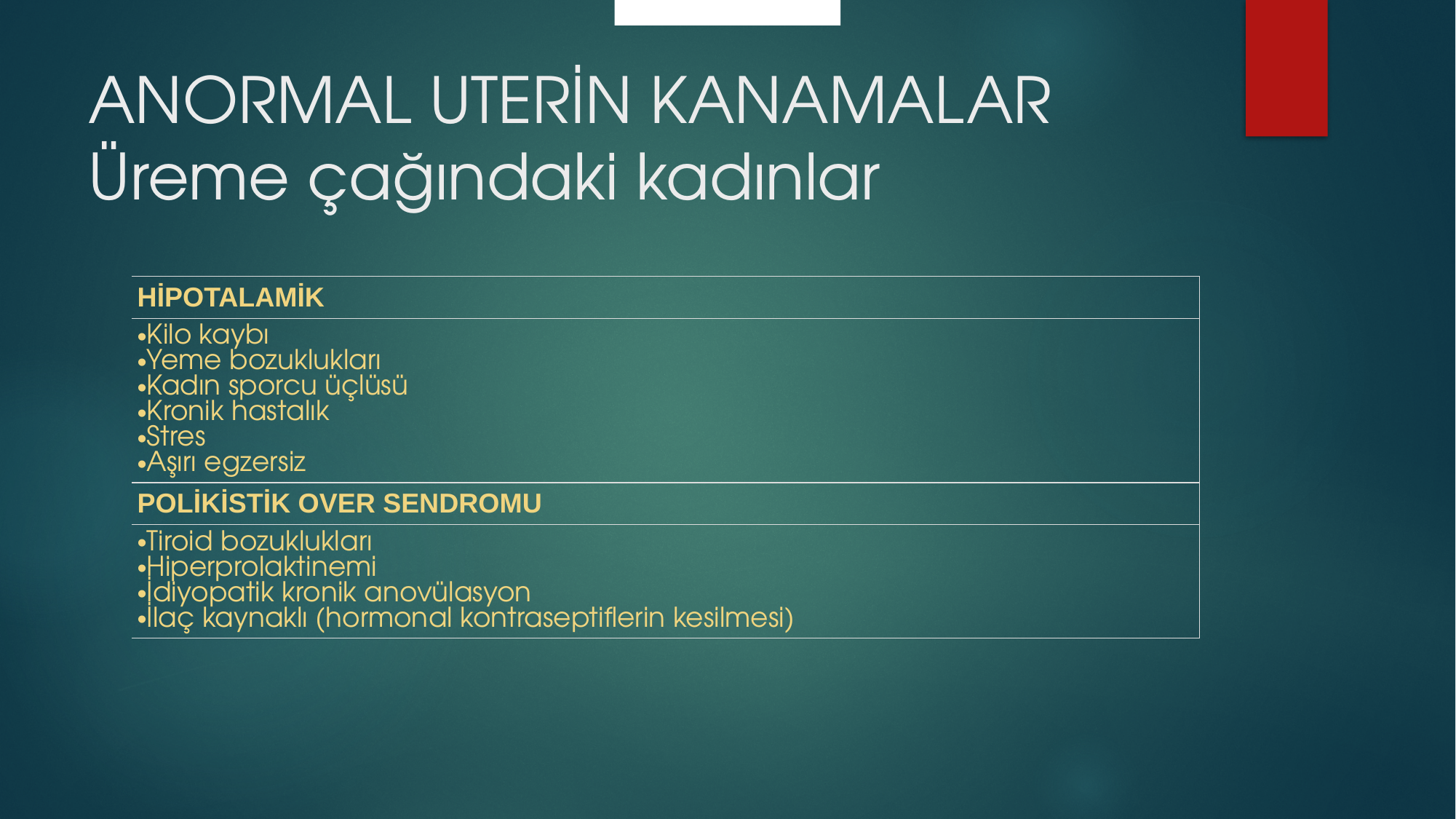

Anovulatuar Döngülerin Nedenleri

# ANORMAL UTERİN KANAMALAR Üreme çağındaki kadınlar
| HİPOTALAMİK |
| --- |
| Kilo kaybı Yeme bozuklukları Kadın sporcu üçlüsü Kronik hastalık Stres Aşırı egzersiz |
| POLİKİSTİK OVER SENDROMU |
| Tiroid bozuklukları Hiperprolaktinemi İdiyopatik kronik anovülasyon İlaç kaynaklı (hormonal kontraseptiflerin kesilmesi) |